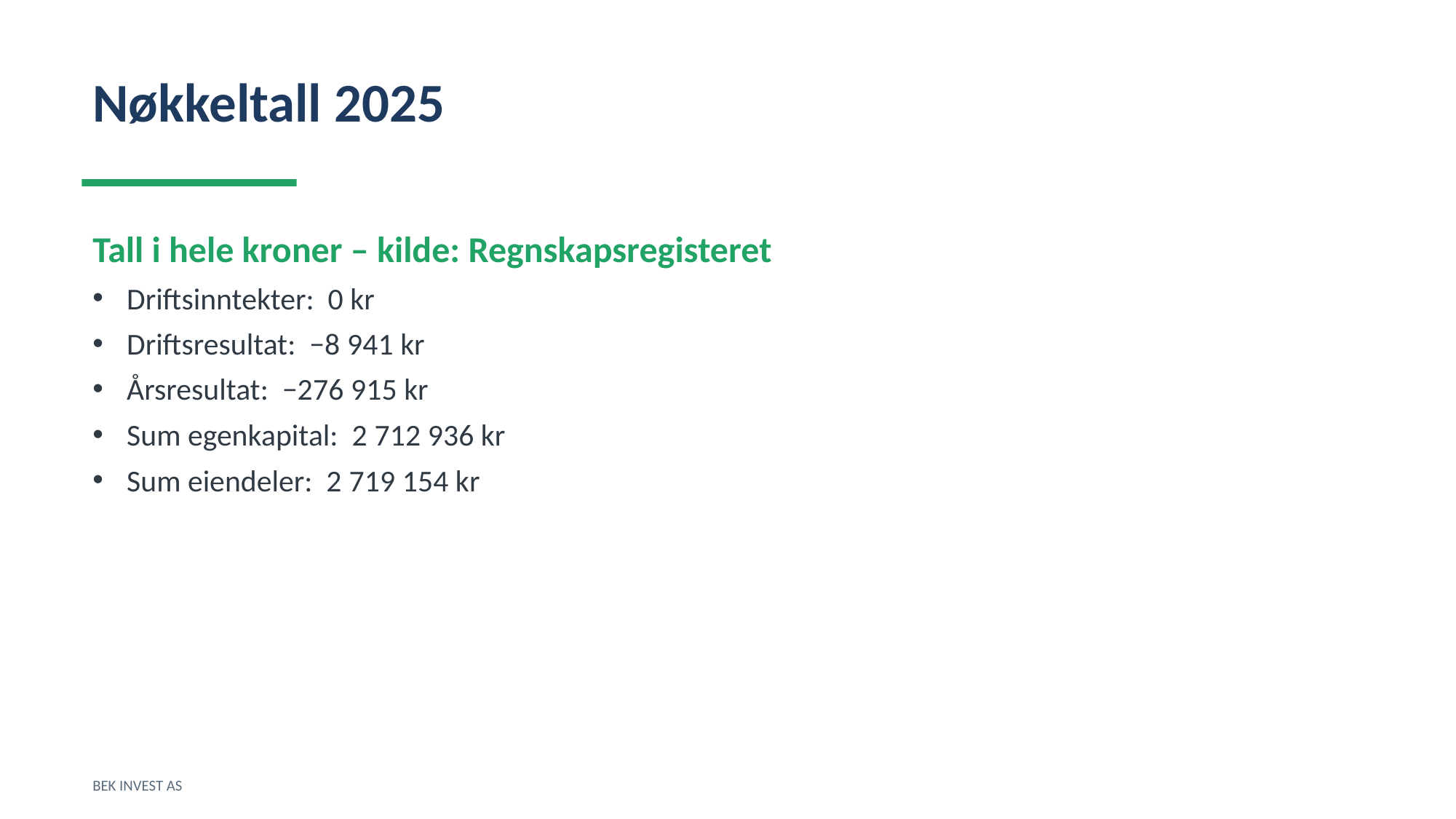

Nøkkeltall 2025

Tall i hele kroner – kilde: Regnskapsregisteret
Driftsinntekter:  0 kr
Driftsresultat:  −8 941 kr
Årsresultat:  −276 915 kr
Sum egenkapital:  2 712 936 kr
Sum eiendeler:  2 719 154 kr
BEK INVEST AS